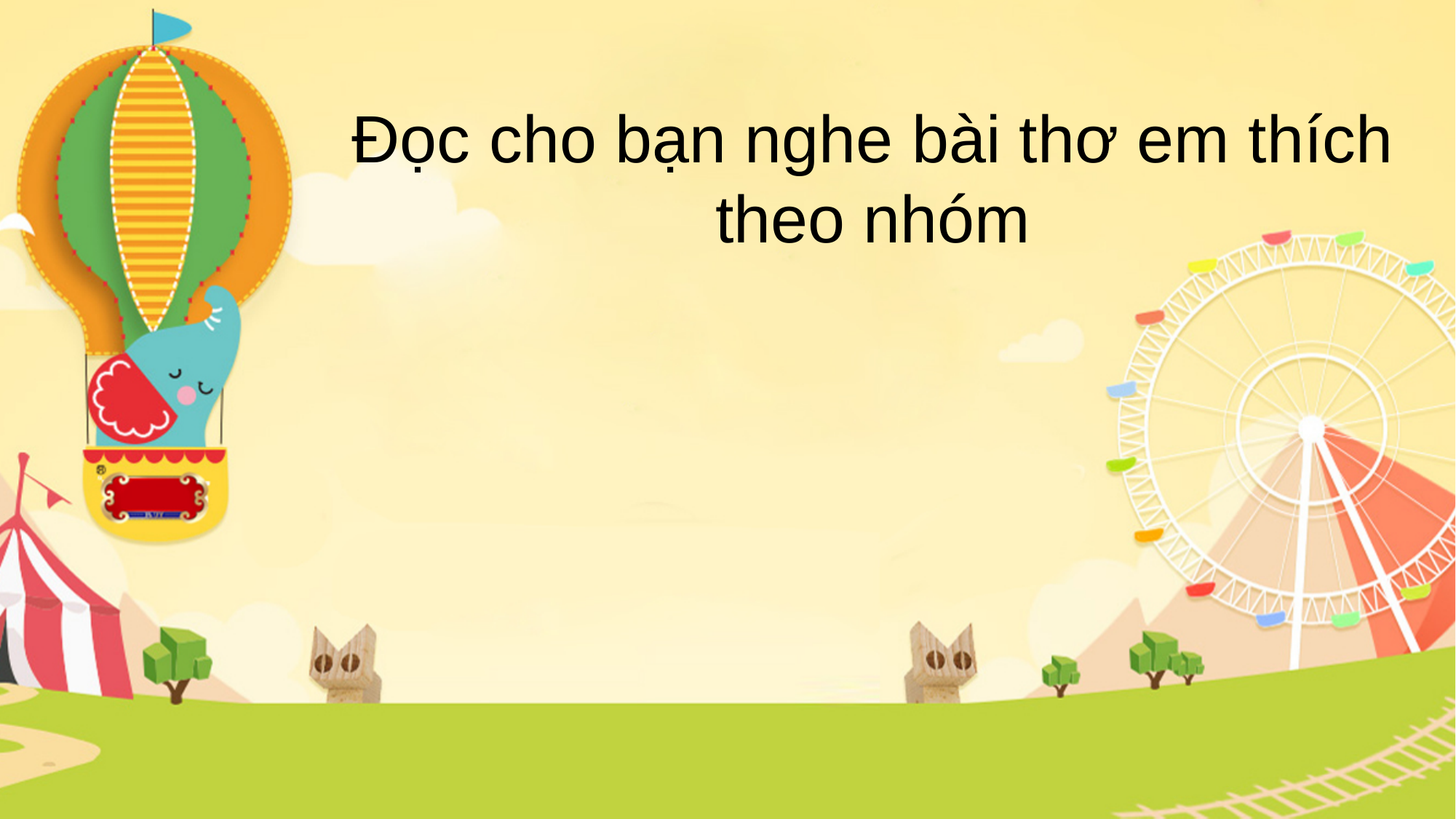

Đọc cho bạn nghe bài thơ em thích theo nhóm